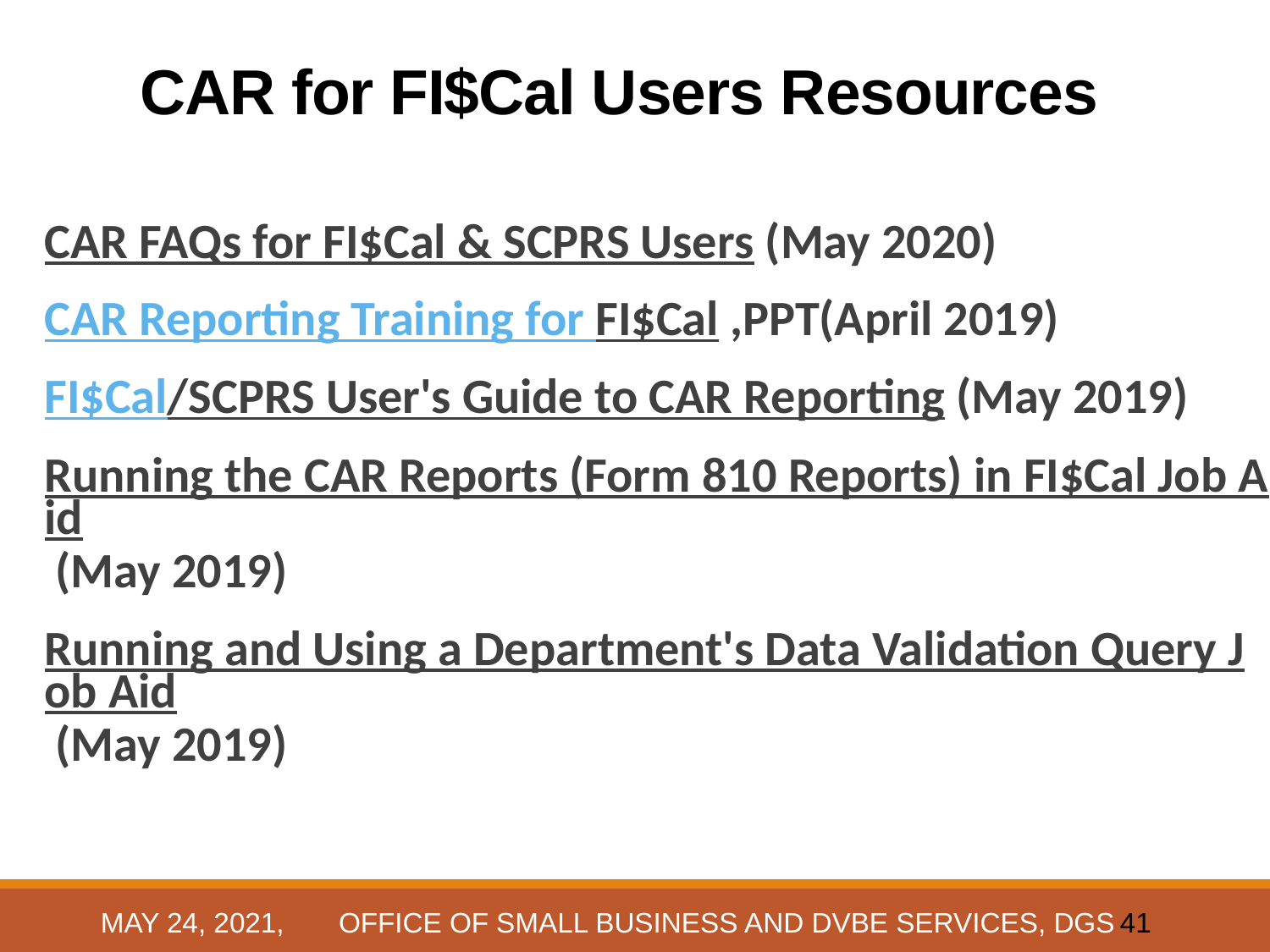

# CAR for FI$Cal Users Resources
CAR FAQs for FI$Cal & SCPRS Users (May 2020)
CAR Reporting Training for FI$Cal ,PPT(April 2019)
FI$Cal/SCPRS User's Guide to CAR Reporting (May 2019)
Running the CAR Reports (Form 810 Reports) in FI$Cal Job Aid (May 2019)
Running and Using a Department's Data Validation Query Job Aid (May 2019)

May 24, 2021,       OFFICE OF SMALL BUSINESS AND DVBE SERVICES, DGS
41